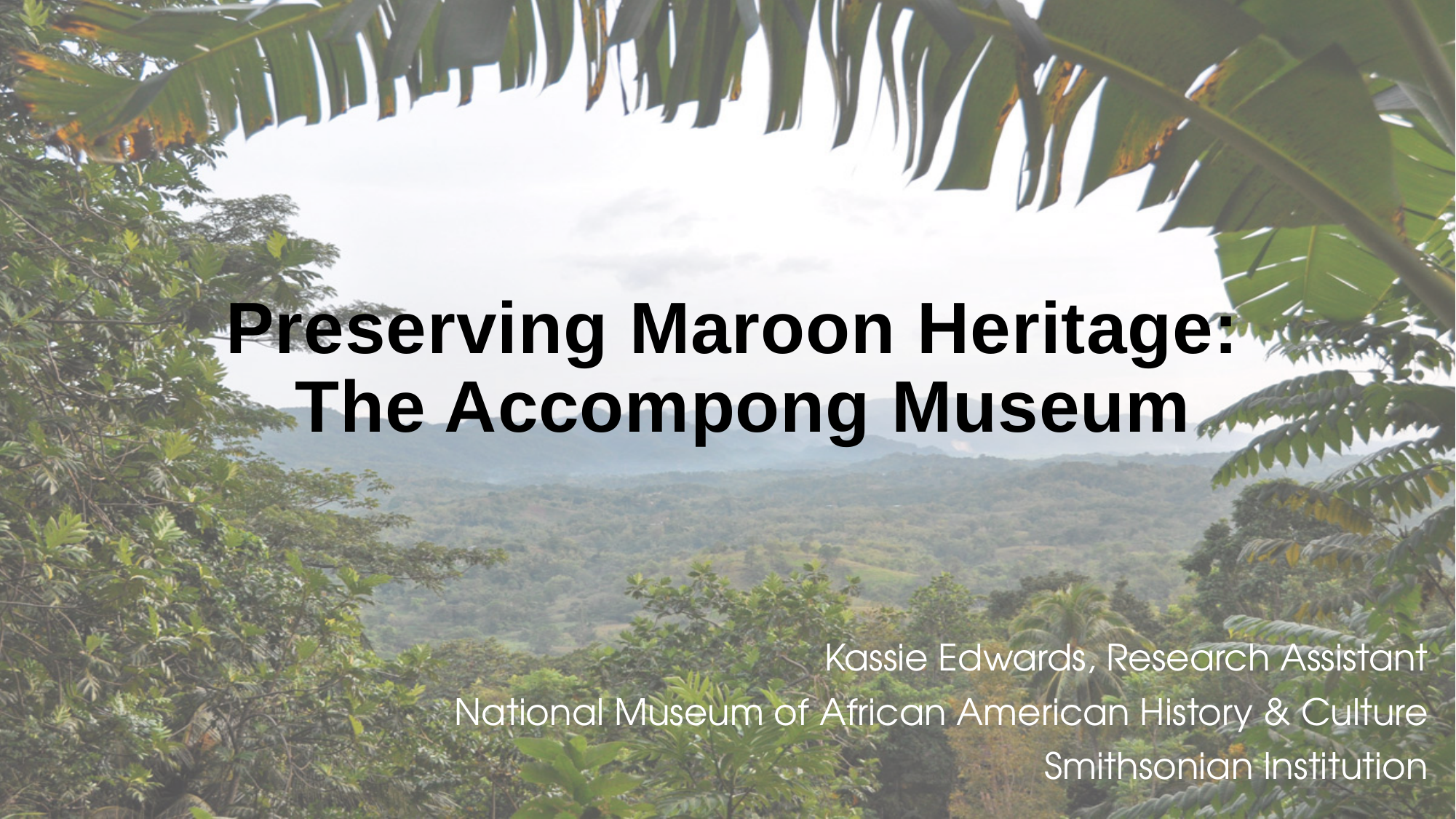

# Preserving Maroon Heritage: The Accompong Museum
Kassie Edwards, Research Assistant
National Museum of African American History & Culture
Smithsonian Institution